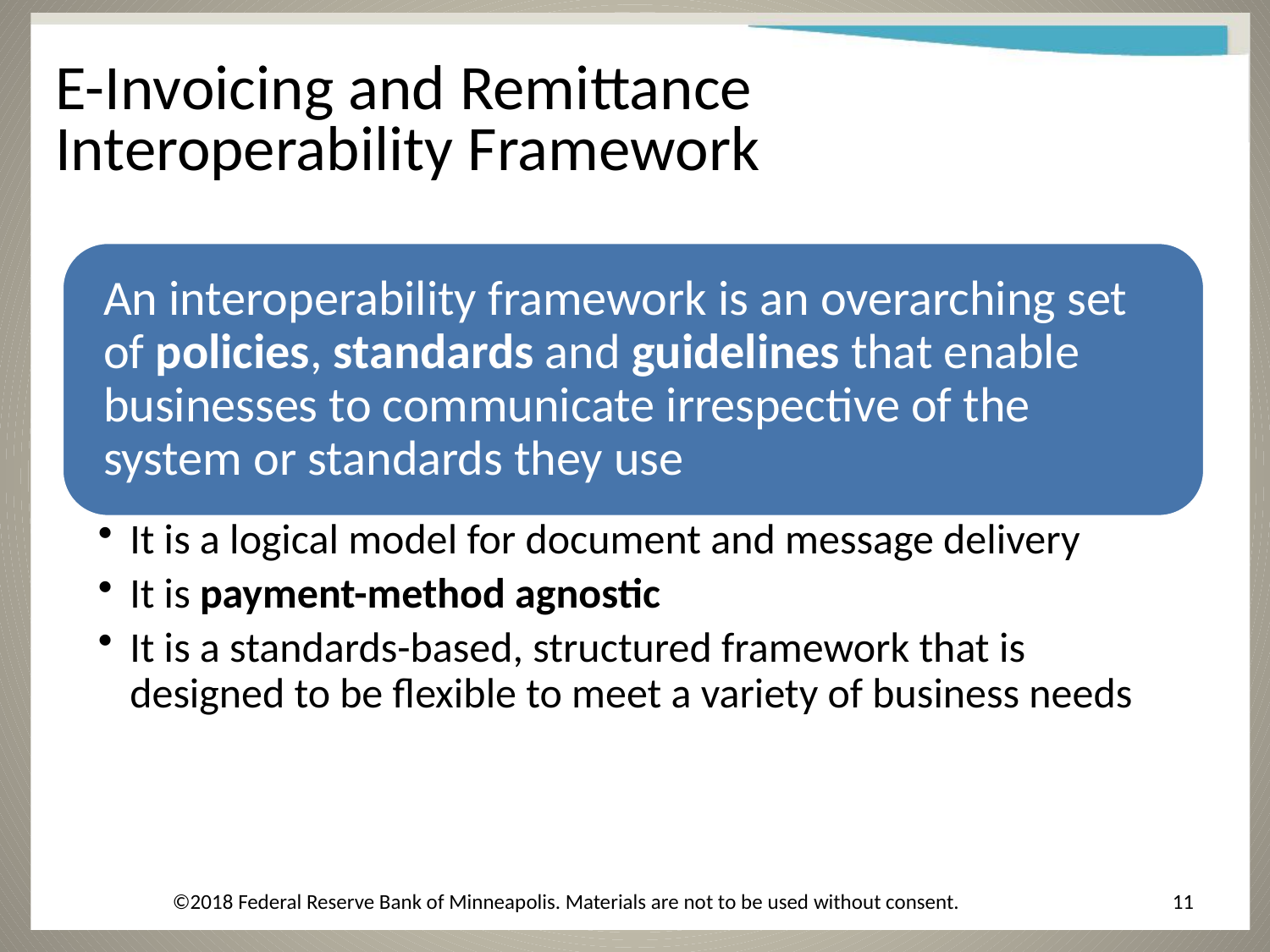

# E-Invoicing and Remittance Interoperability Framework
An interoperability framework is an overarching set of policies, standards and guidelines that enable businesses to communicate irrespective of the system or standards they use
It is a logical model for document and message delivery
It is payment-method agnostic
It is a standards-based, structured framework that is designed to be flexible to meet a variety of business needs
©2018 Federal Reserve Bank of Minneapolis. Materials are not to be used without consent.
11